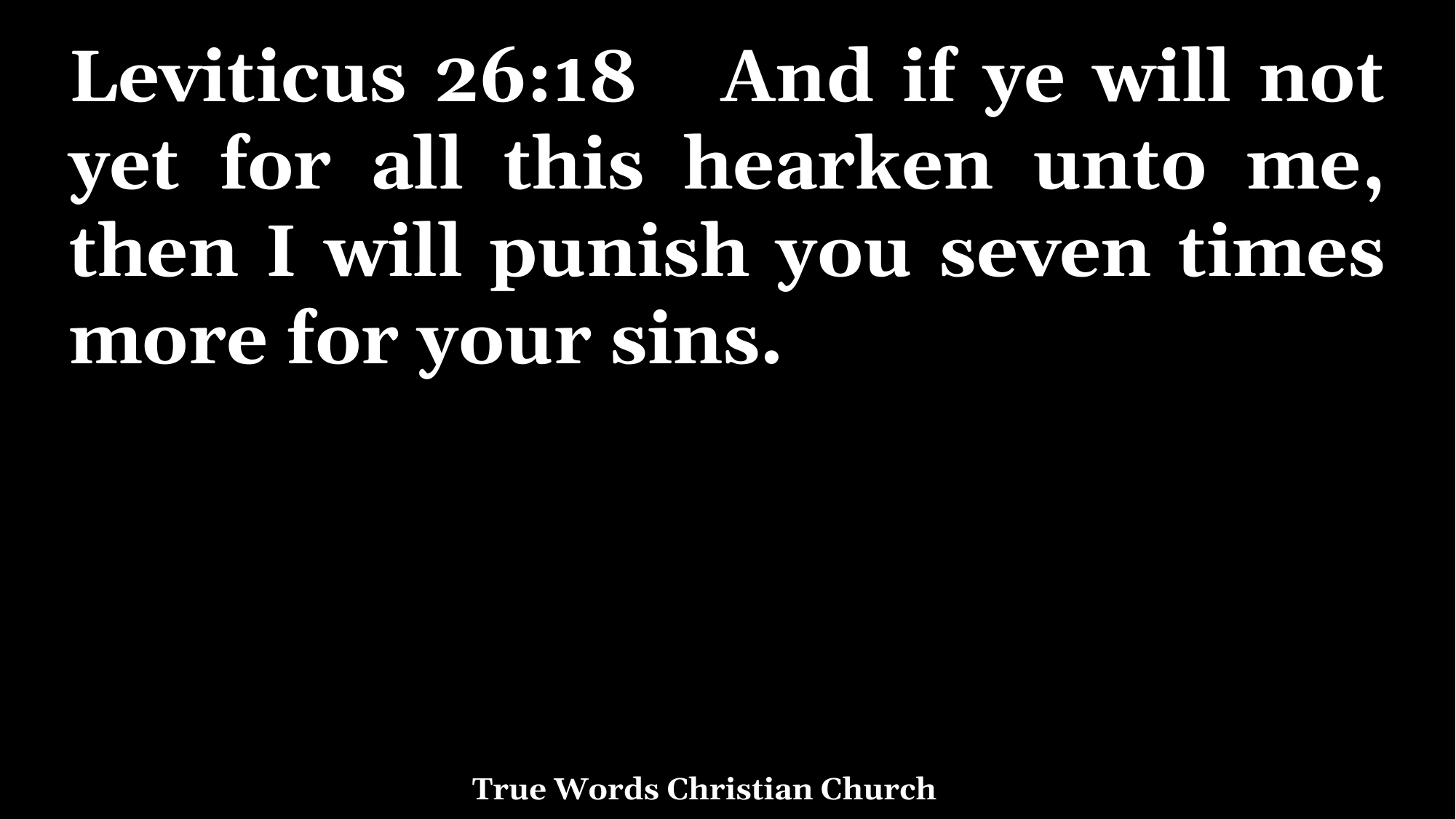

Leviticus 26:18   And if ye will not yet for all this hearken unto me, then I will punish you seven times more for your sins.
True Words Christian Church